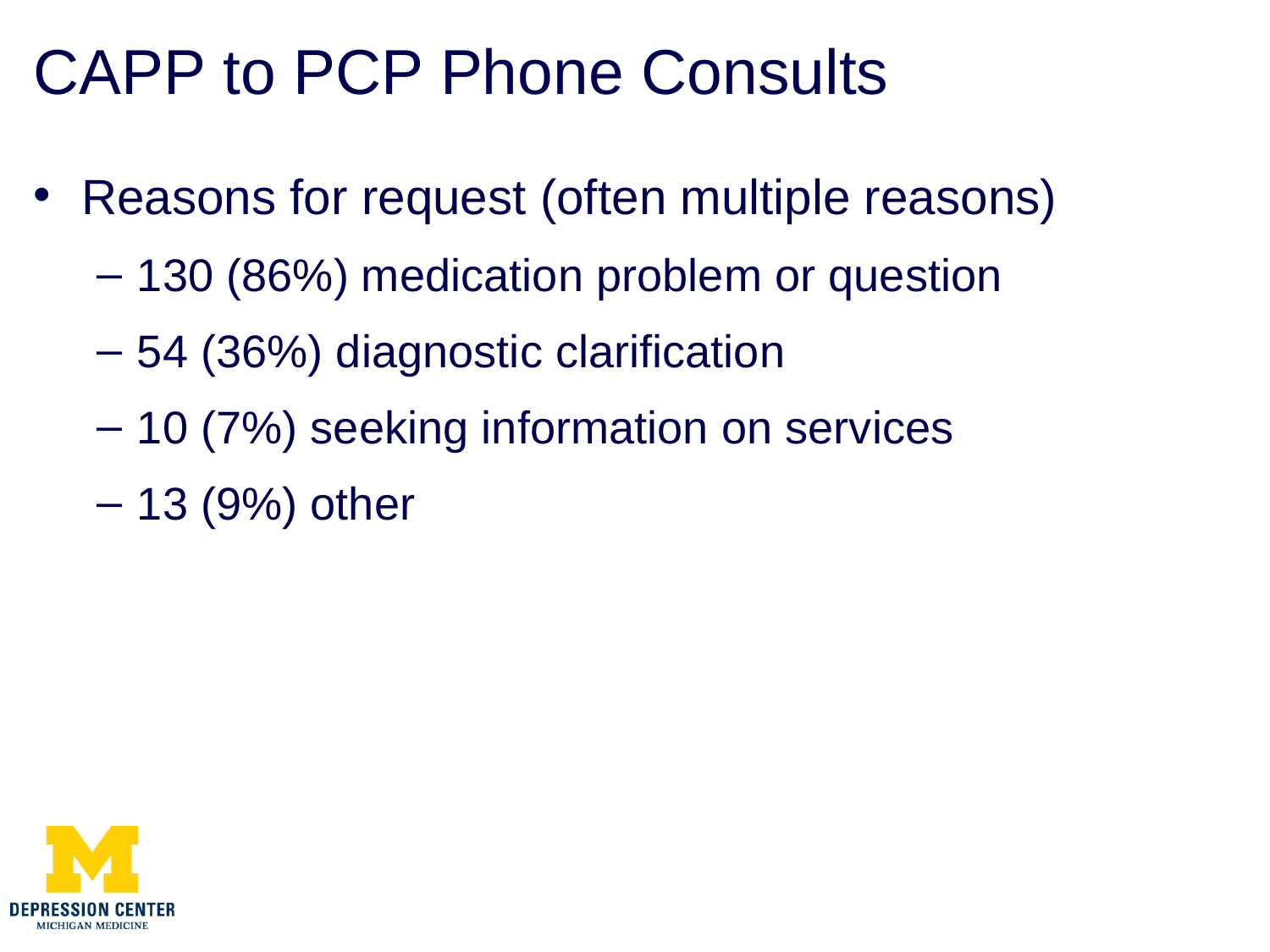

# CAPP to PCP Phone Consults
Reasons for request (often multiple reasons)
130 (86%) medication problem or question
54 (36%) diagnostic clarification
10 (7%) seeking information on services
13 (9%) other